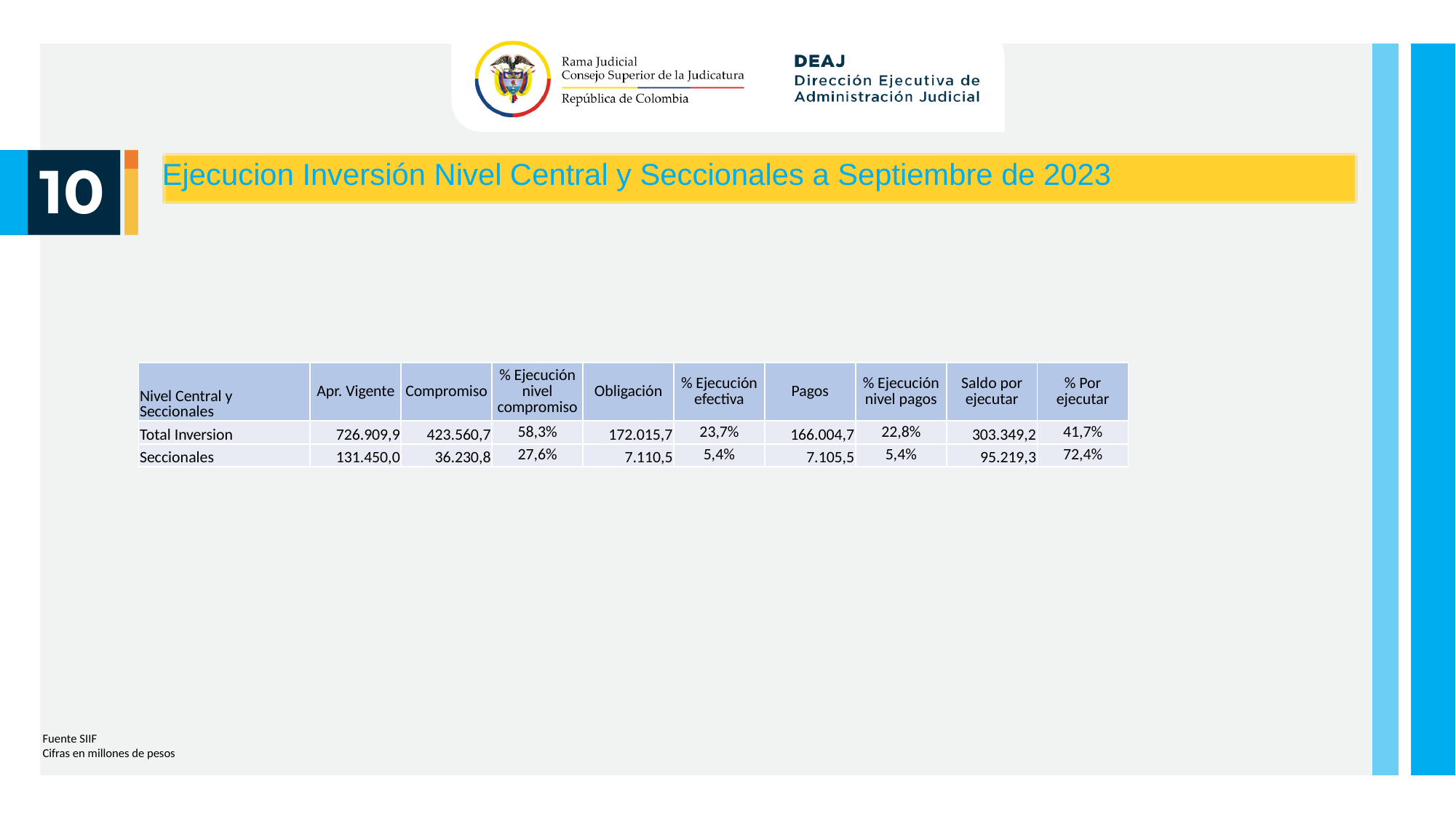

Ejecucion Inversión Nivel Central y Seccionales a Septiembre de 2023
10
| Nivel Central y Seccionales | Apr. Vigente | Compromiso | % Ejecución nivel compromiso | Obligación | % Ejecución efectiva | Pagos | % Ejecución nivel pagos | Saldo por ejecutar | % Por ejecutar |
| --- | --- | --- | --- | --- | --- | --- | --- | --- | --- |
| Total Inversion | 726.909,9 | 423.560,7 | 58,3% | 172.015,7 | 23,7% | 166.004,7 | 22,8% | 303.349,2 | 41,7% |
| Seccionales | 131.450,0 | 36.230,8 | 27,6% | 7.110,5 | 5,4% | 7.105,5 | 5,4% | 95.219,3 | 72,4% |
Fuente SIIF
Cifras en millones de pesos

Unidad de Presupuesto / Ejecución Presupuestal